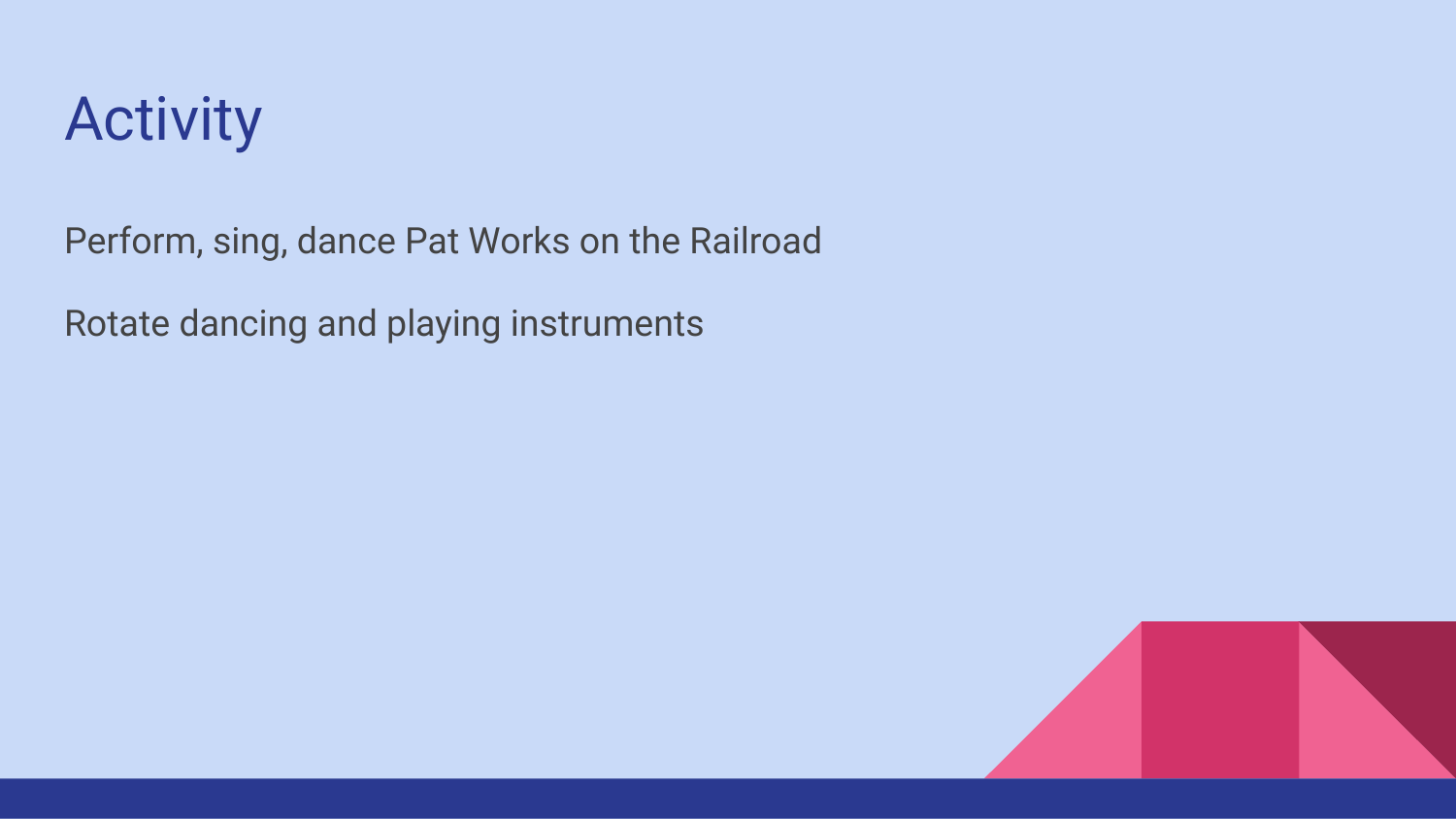

# Activity
Perform, sing, dance Pat Works on the Railroad
Rotate dancing and playing instruments